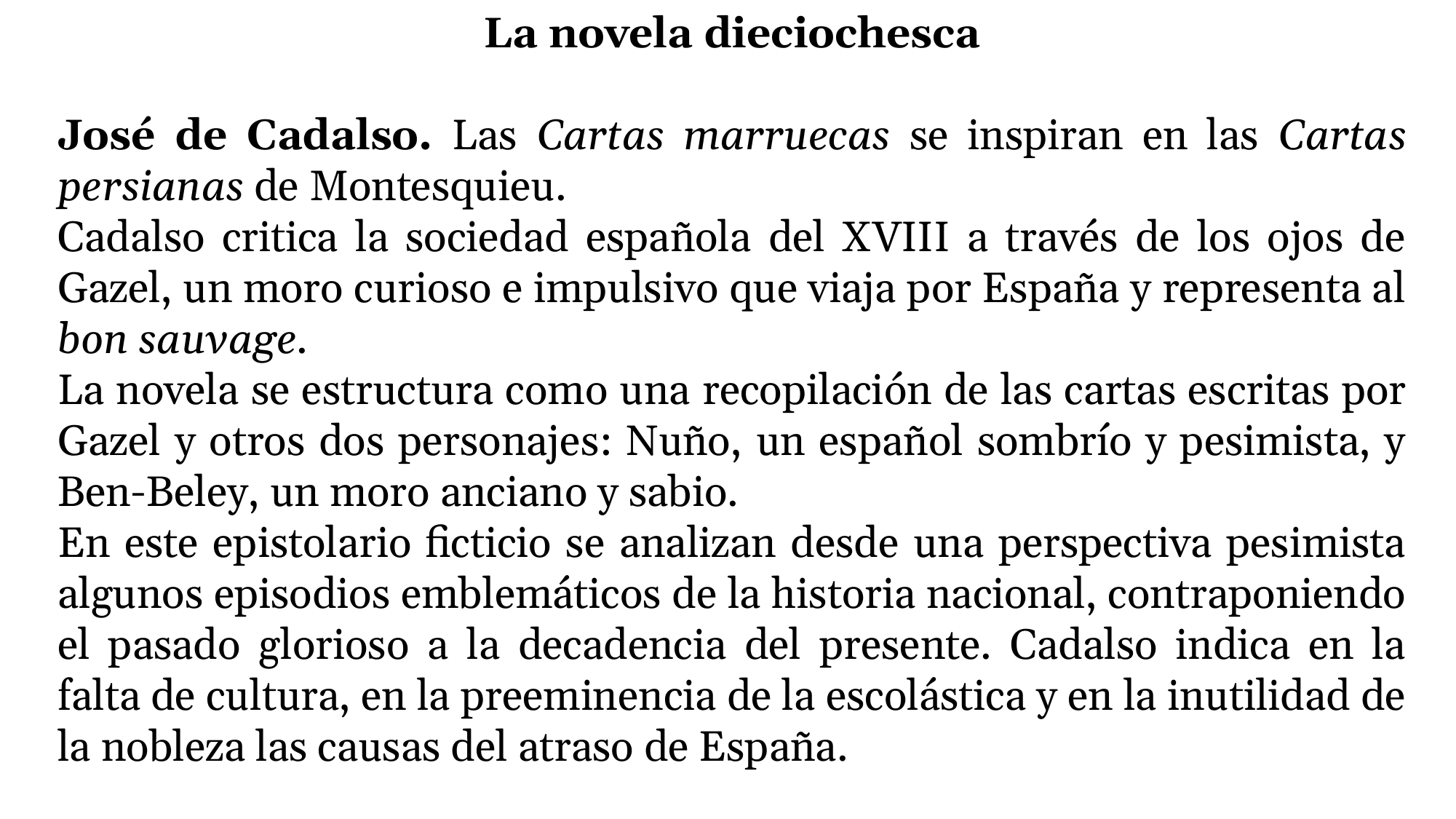

La novela dieciochesca

José de Cadalso. Las Cartas marruecas se inspiran en las Cartas persianas de Montesquieu.
Cadalso critica la sociedad española del XVIII a través de los ojos de Gazel, un moro curioso e impulsivo que viaja por España y representa al bon sauvage.
La novela se estructura como una recopilación de las cartas escritas por Gazel y otros dos personajes: Nuño, un español sombrío y pesimista, y Ben-Beley, un moro anciano y sabio.
En este epistolario ficticio se analizan desde una perspectiva pesimista algunos episodios emblemáticos de la historia nacional, contraponiendo el pasado glorioso a la decadencia del presente. Cadalso indica en la falta de cultura, en la preeminencia de la escolástica y en la inutilidad de la nobleza las causas del atraso de España.